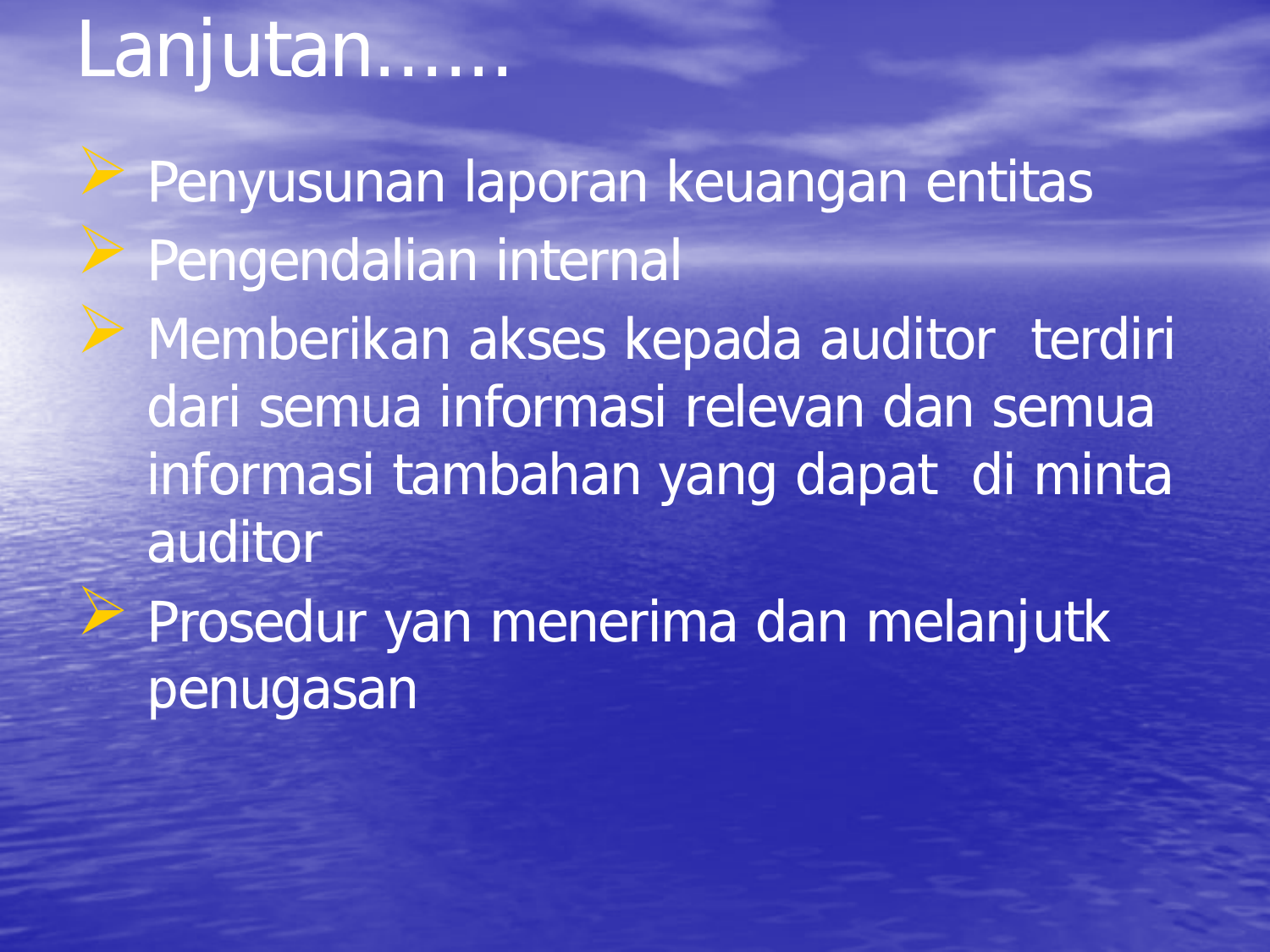

# Lanjutan......
Penyusunan laporan keuangan entitas
Pengendalian internal
Memberikan akses kepada auditor  terdiri dari semua informasi relevan dan semua informasi tambahan yang dapat  di minta auditor
Prosedur yan menerima dan melanjutk   penugasan